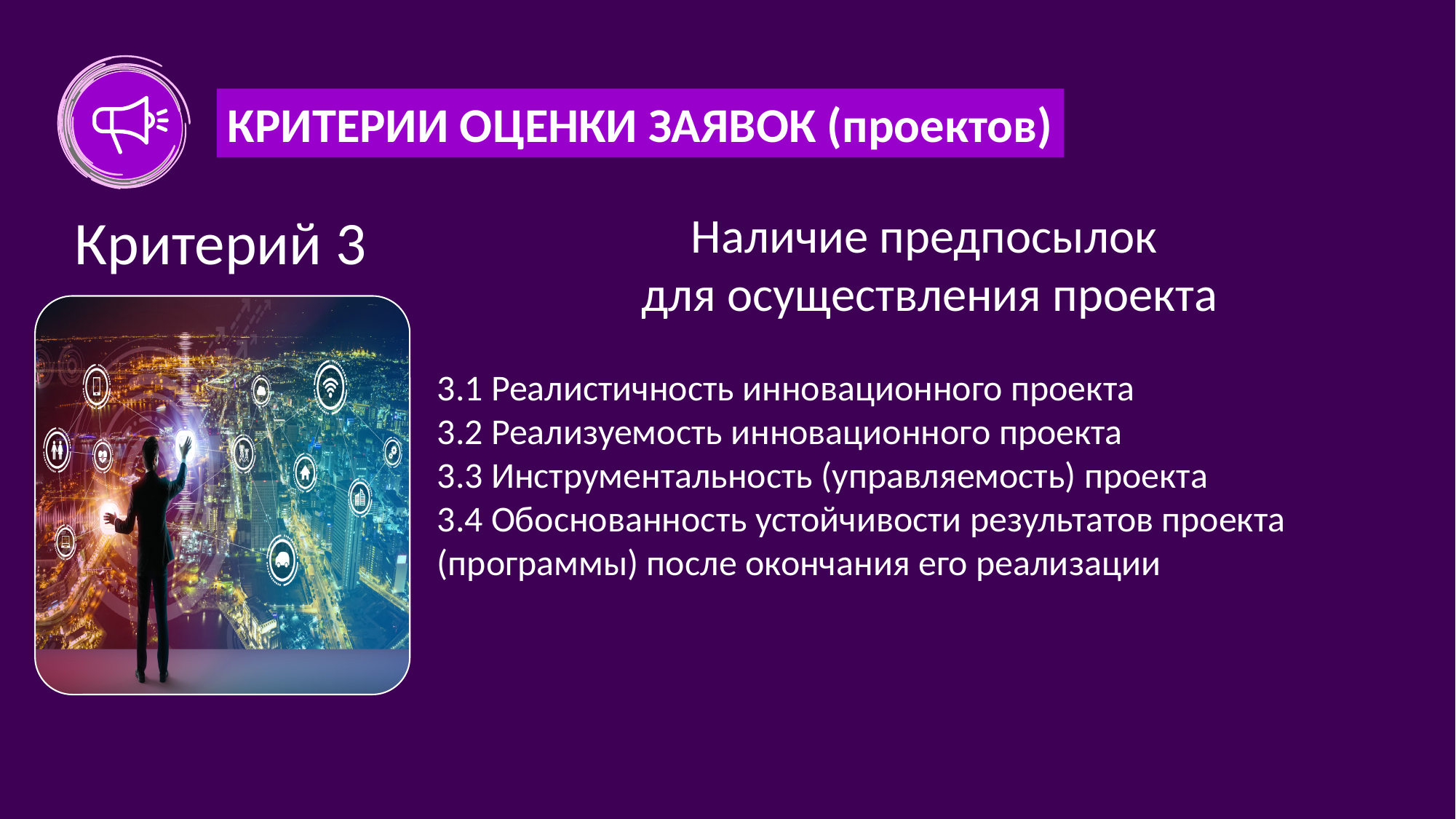

КРИТЕРИИ ОЦЕНКИ ЗАЯВОК (проектов)

Критерий 3
Наличие предпосылок
для осуществления проекта

3.1 Реалистичность инновационного проекта
3.2 Реализуемость инновационного проекта
3.3 Инструментальность (управляемость) проекта
3.4 Обоснованность устойчивости результатов проекта (программы) после окончания его реализации